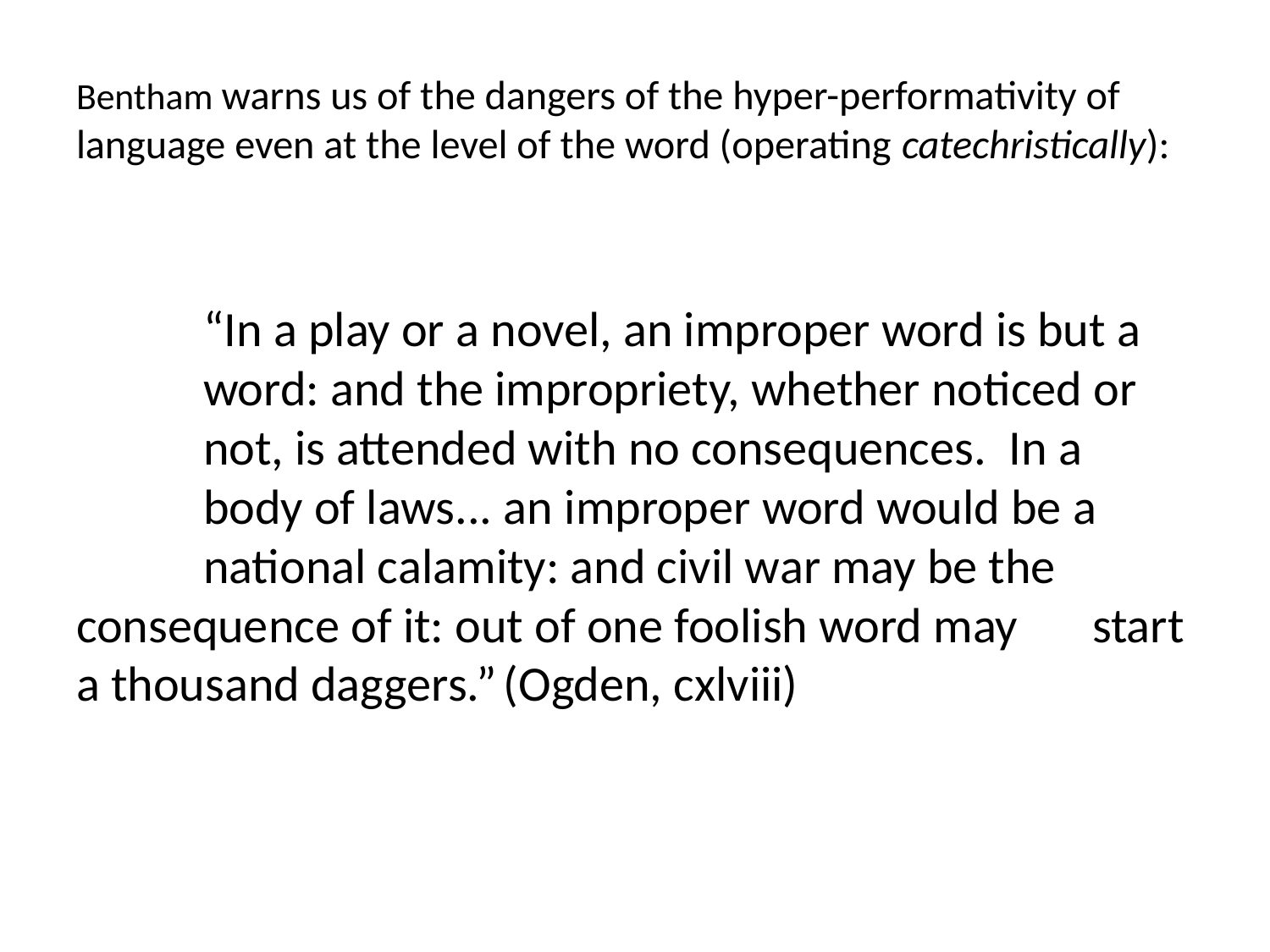

# Bentham warns us of the dangers of the hyper-performativity of language even at the level of the word (operating catechristically):

	“In a play or a novel, an improper word is but a 	word: and the impropriety, whether noticed or 	not, is attended with no consequences.  In a 	body of laws... an improper word would be a 	national calamity: and civil war may be the 	consequence of it: out of one foolish word may 	start a thousand daggers.” (Ogden, cxlviii)